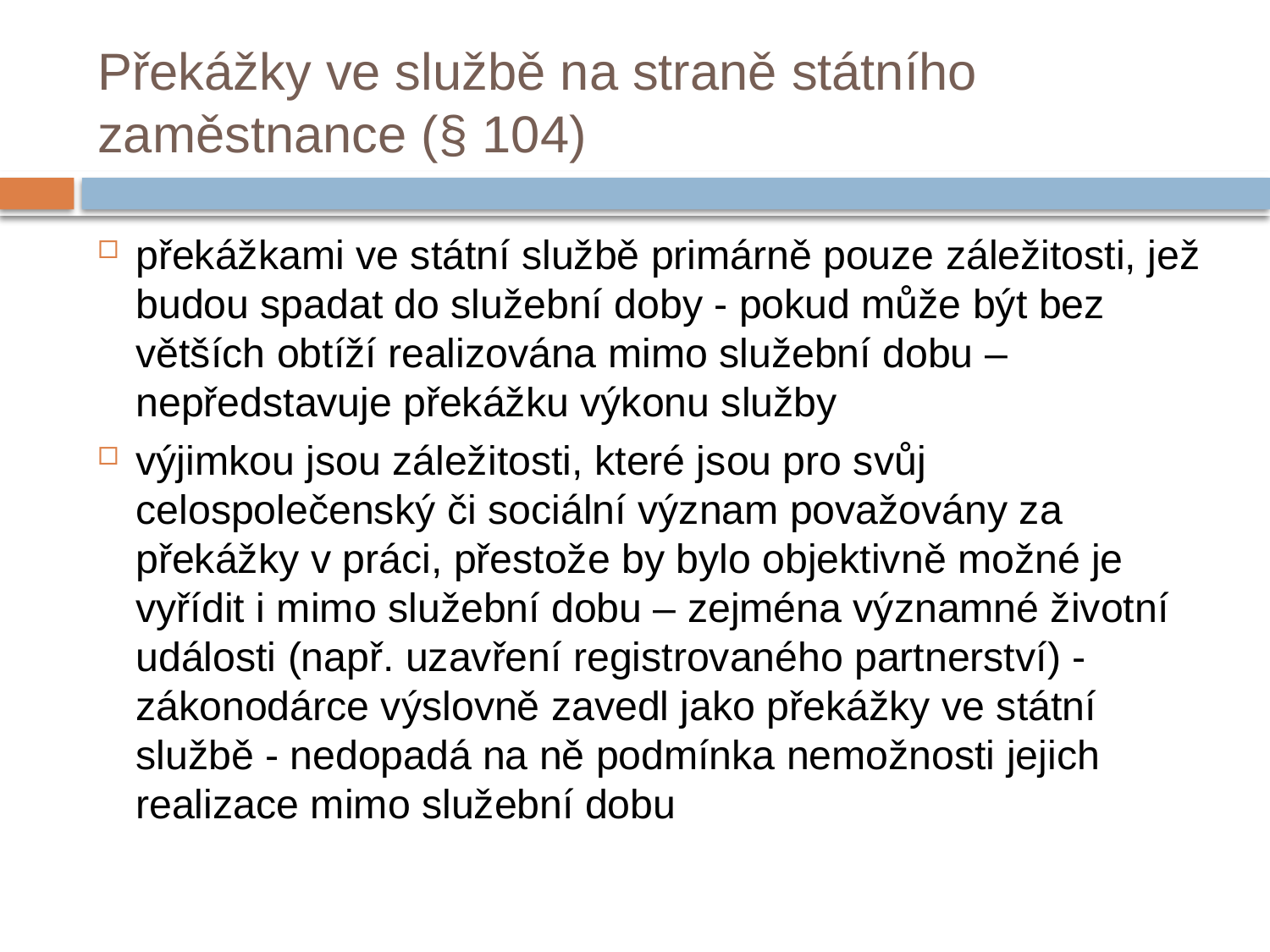

# Překážky ve službě na straně státního zaměstnance (§ 104)
překážkami ve státní službě primárně pouze záležitosti, jež budou spadat do služební doby - pokud může být bez větších obtíží realizována mimo služební dobu – nepředstavuje překážku výkonu služby
výjimkou jsou záležitosti, které jsou pro svůj celospolečenský či sociální význam považovány za překážky v práci, přestože by bylo objektivně možné je vyřídit i mimo služební dobu – zejména významné životní události (např. uzavření registrovaného partnerství) -  zákonodárce výslovně zavedl jako překážky ve státní službě - nedopadá na ně podmínka nemožnosti jejich realizace mimo služební dobu